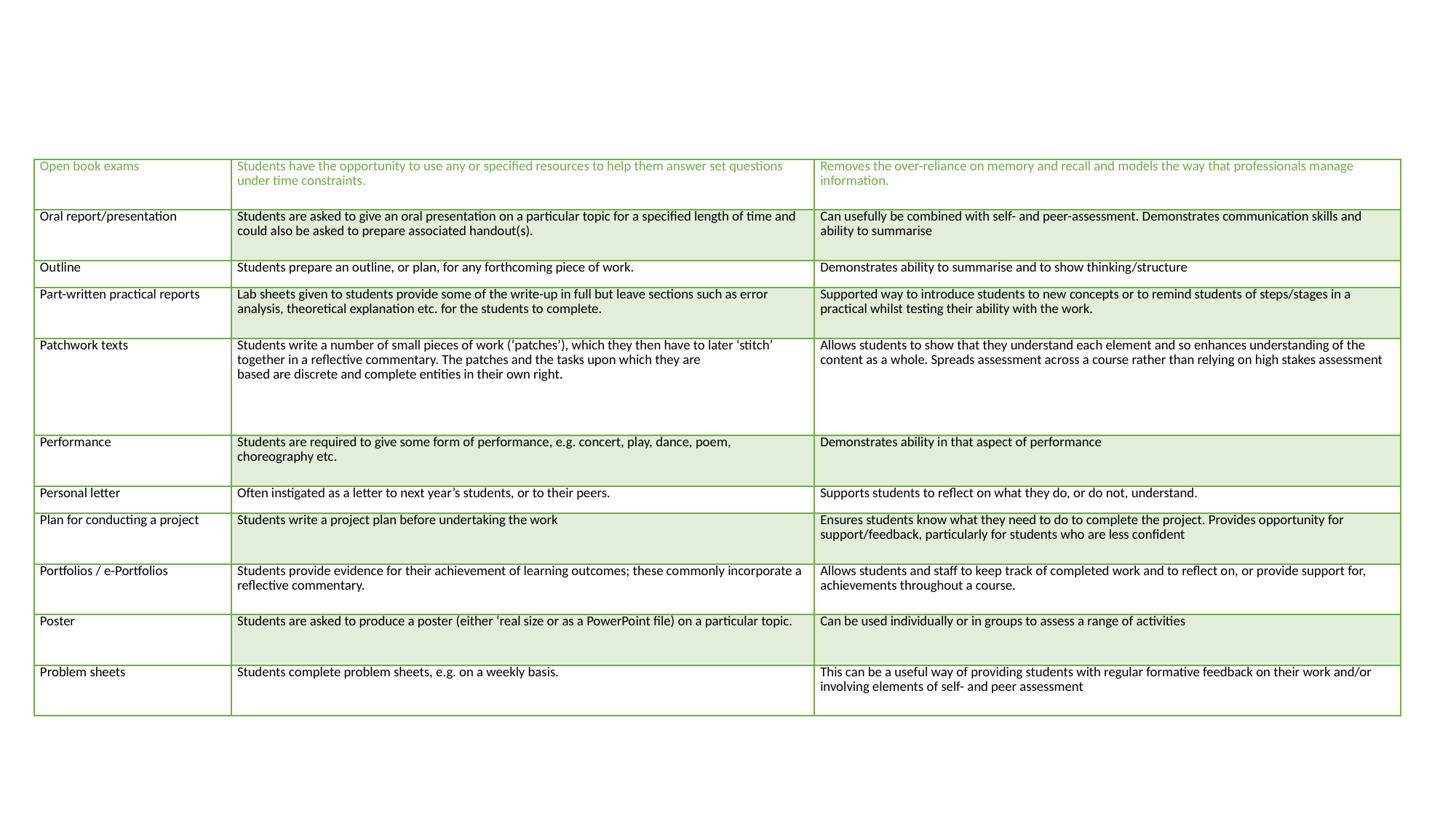

| Open book exams | Students have the opportunity to use any or specified resources to help them answer set questions under time constraints. | Removes the over-reliance on memory and recall and models the way that professionals manage information. |
| --- | --- | --- |
| Oral report/presentation | Students are asked to give an oral presentation on a particular topic for a specified length of time and could also be asked to prepare associated handout(s). | Can usefully be combined with self- and peer-assessment. Demonstrates communication skills and ability to summarise |
| Outline | Students prepare an outline, or plan, for any forthcoming piece of work. | Demonstrates ability to summarise and to show thinking/structure |
| Part-written practical reports | Lab sheets given to students provide some of the write-up in full but leave sections such as error analysis, theoretical explanation etc. for the students to complete. | Supported way to introduce students to new concepts or to remind students of steps/stages in a practical whilst testing their ability with the work. |
| Patchwork texts | Students write a number of small pieces of work (‘patches’), which they then have to later ‘stitch’ together in a reflective commentary. The patches and the tasks upon which they are based are discrete and complete entities in their own right. | Allows students to show that they understand each element and so enhances understanding of the content as a whole. Spreads assessment across a course rather than relying on high stakes assessment |
| Performance | Students are required to give some form of performance, e.g. concert, play, dance, poem, choreography etc. | Demonstrates ability in that aspect of performance |
| Personal letter | Often instigated as a letter to next year’s students, or to their peers. | Supports students to reflect on what they do, or do not, understand. |
| Plan for conducting a project | Students write a project plan before undertaking the work | Ensures students know what they need to do to complete the project. Provides opportunity for support/feedback, particularly for students who are less confident |
| Portfolios / e-Portfolios | Students provide evidence for their achievement of learning outcomes; these commonly incorporate a reflective commentary. | Allows students and staff to keep track of completed work and to reflect on, or provide support for, achievements throughout a course. |
| Poster | Students are asked to produce a poster (either ‘real size or as a PowerPoint file) on a particular topic. | Can be used individually or in groups to assess a range of activities |
| Problem sheets | Students complete problem sheets, e.g. on a weekly basis. | This can be a useful way of providing students with regular formative feedback on their work and/or involving elements of self- and peer assessment |